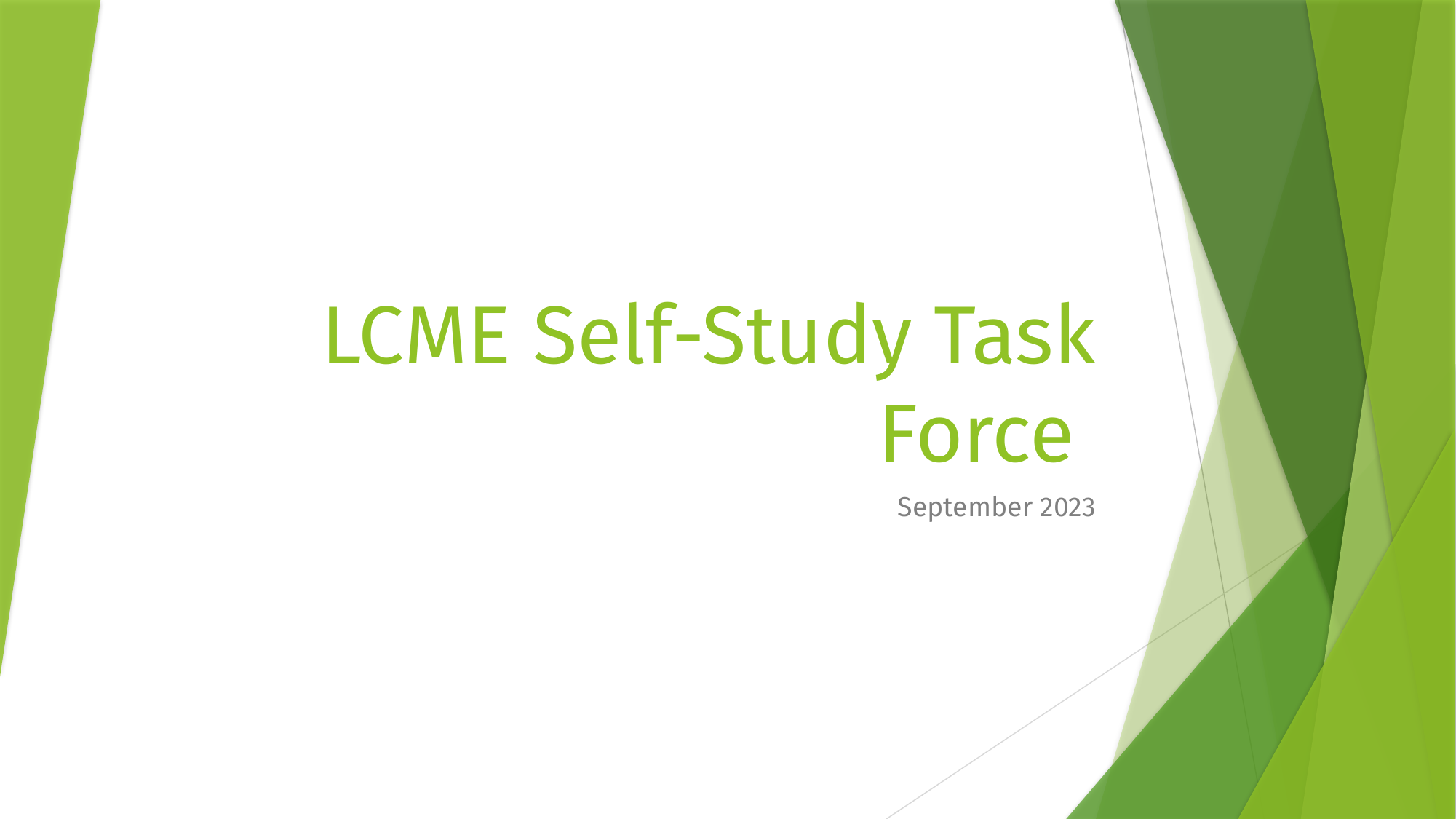

# LCME Self-Study Task Force
September 2023